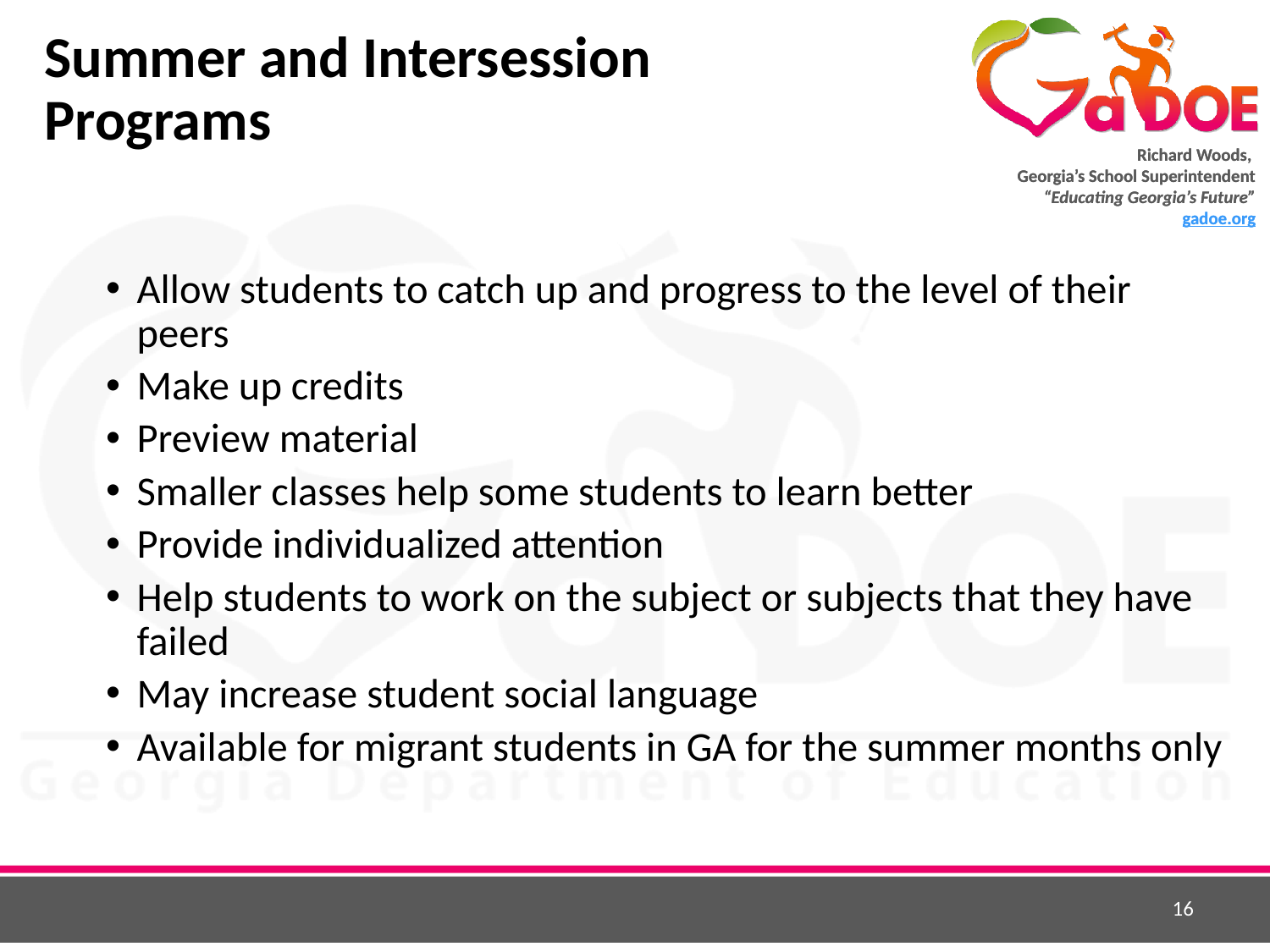

# Summer and Intersession Programs

Allow students to catch up and progress to the level of their peers
Make up credits
Preview material
Smaller classes help some students to learn better
Provide individualized attention
Help students to work on the subject or subjects that they have failed
May increase student social language
Available for migrant students in GA for the summer months only
16